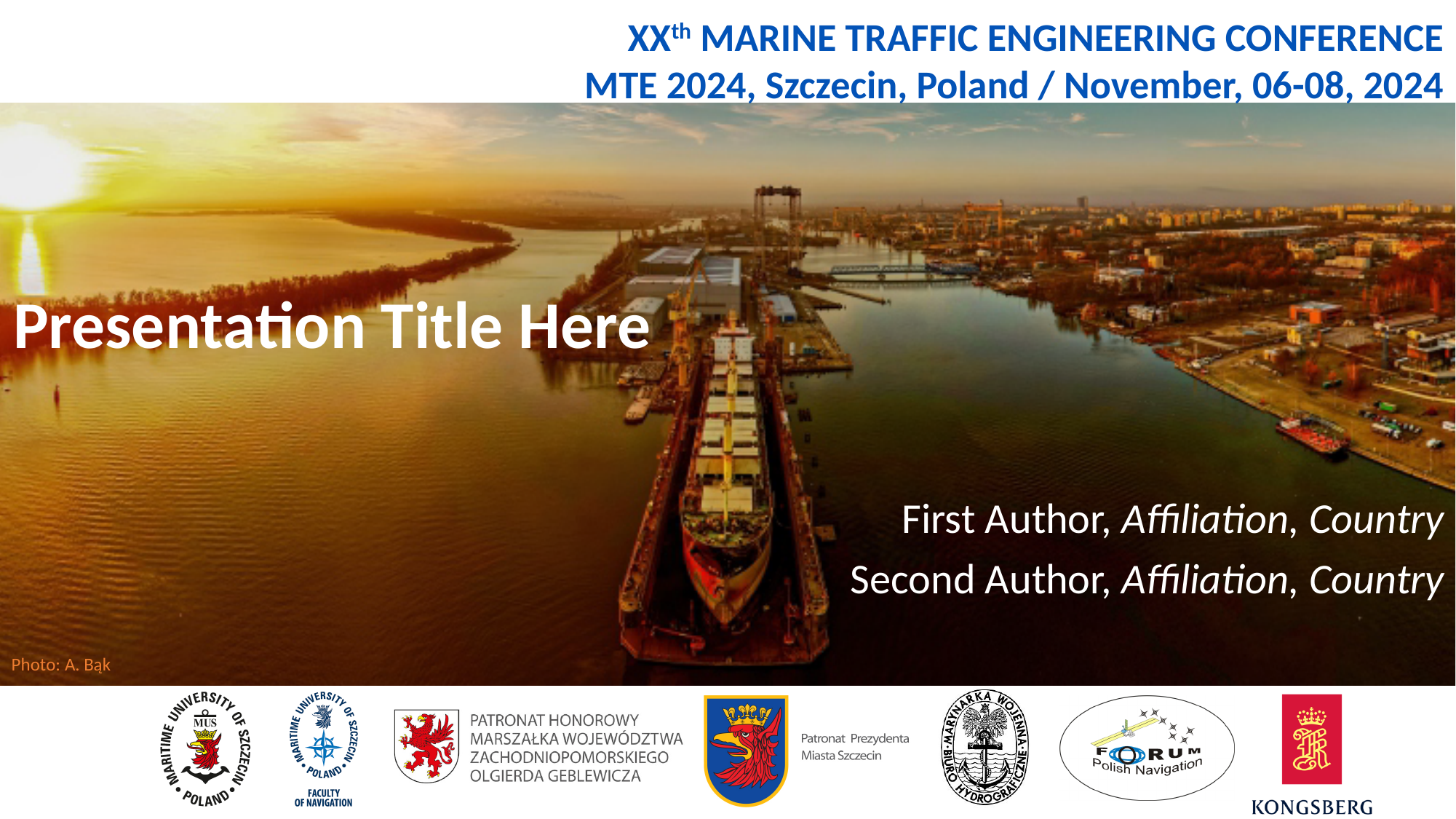

XXth MARINE TRAFFIC ENGINEERING CONFERENCE
MTE 2024, Szczecin, Poland / November, 06-08, 2024
Presentation Title Here
First Author, Affiliation, Country
Second Author, Affiliation, Country
Photo: A. Bąk